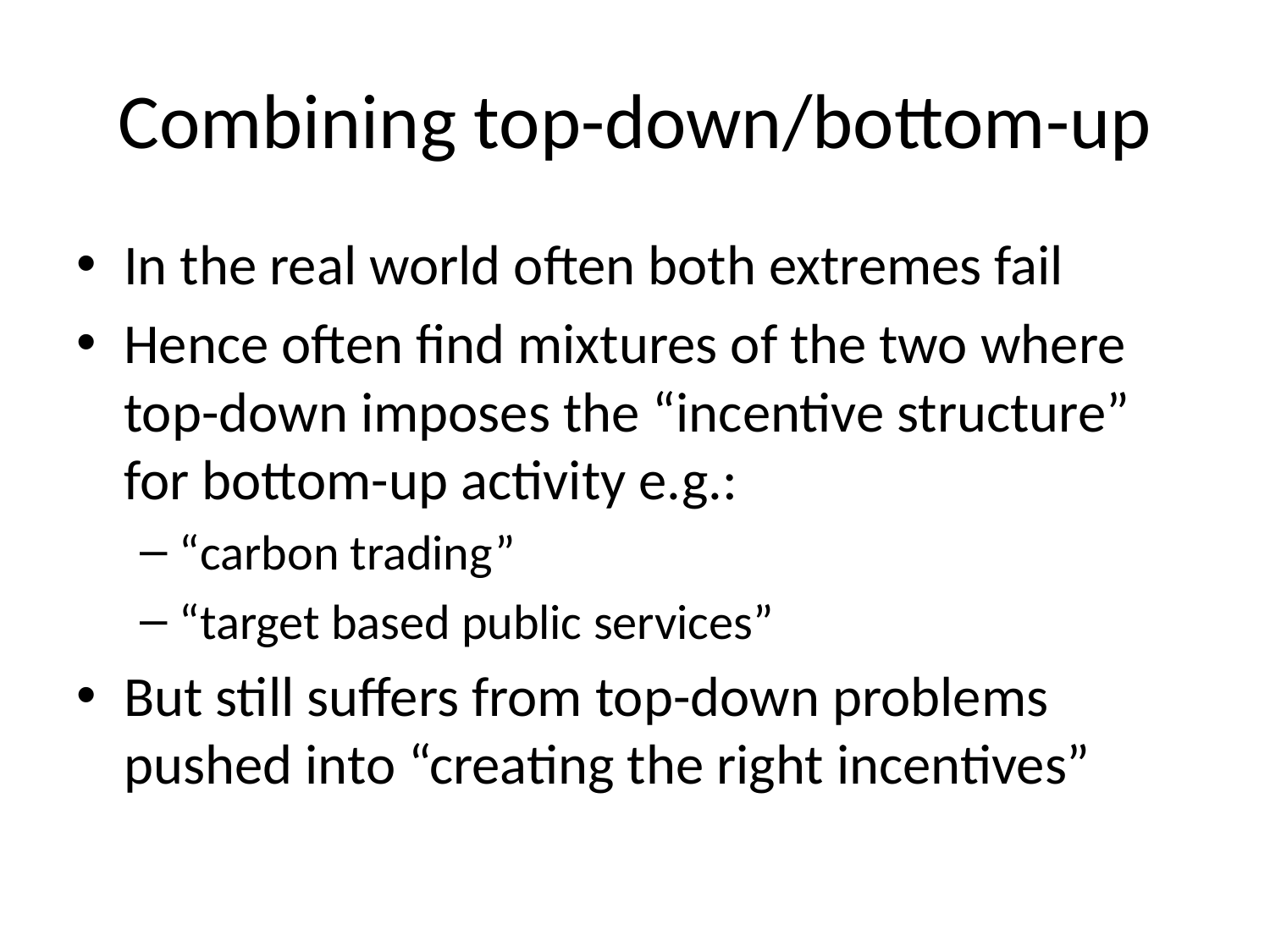

# Combining top-down/bottom-up
In the real world often both extremes fail
Hence often find mixtures of the two where top-down imposes the “incentive structure” for bottom-up activity e.g.:
“carbon trading”
“target based public services”
But still suffers from top-down problems pushed into “creating the right incentives”